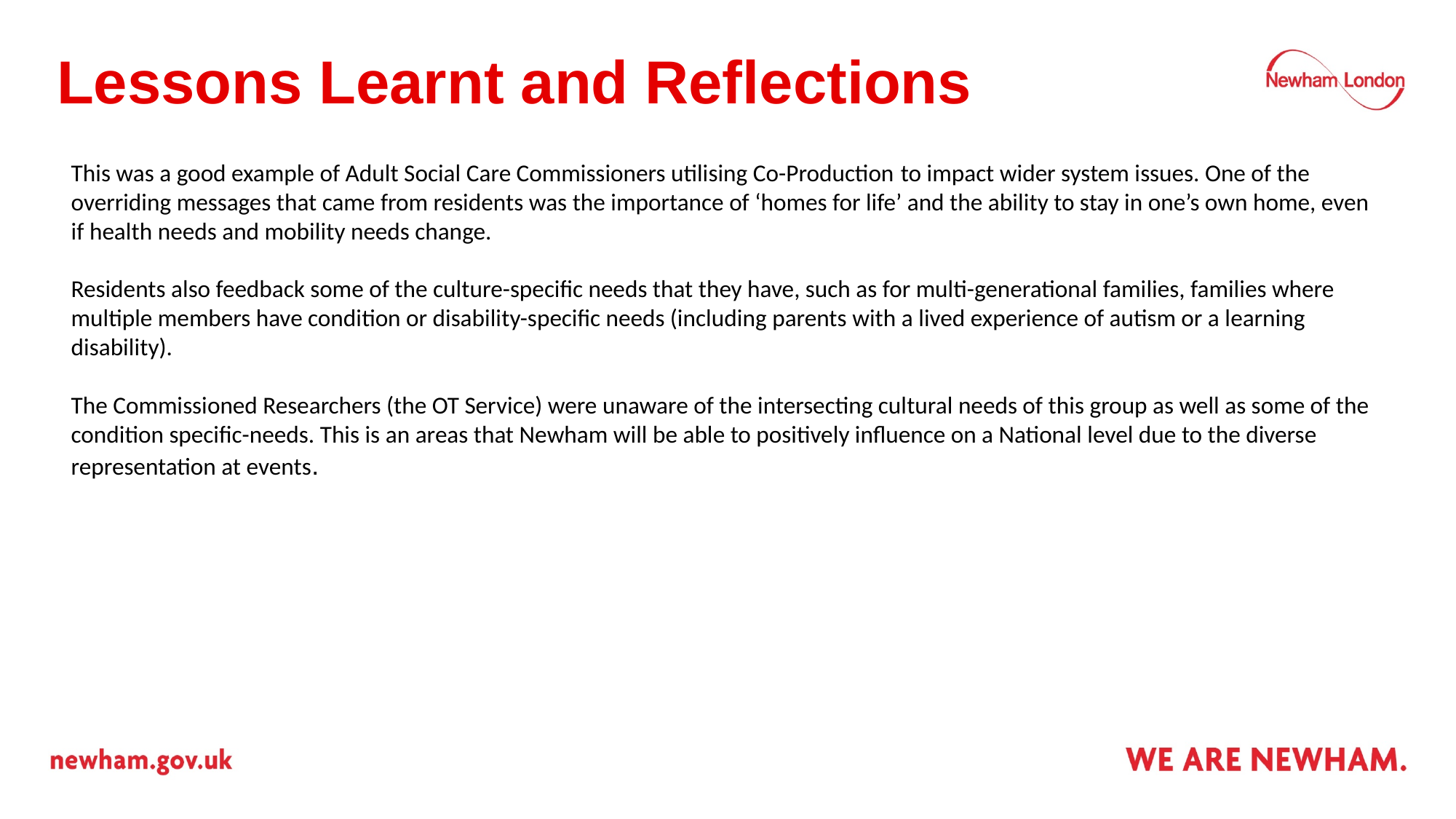

# Lessons Learnt and Reflections

This was a good example of Adult Social Care Commissioners utilising Co-Production to impact wider system issues. One of the overriding messages that came from residents was the importance of ‘homes for life’ and the ability to stay in one’s own home, even if health needs and mobility needs change.

Residents also feedback some of the culture-specific needs that they have, such as for multi-generational families, families where multiple members have condition or disability-specific needs (including parents with a lived experience of autism or a learning disability).

The Commissioned Researchers (the OT Service) were unaware of the intersecting cultural needs of this group as well as some of the condition specific-needs. This is an areas that Newham will be able to positively influence on a National level due to the diverse representation at events.